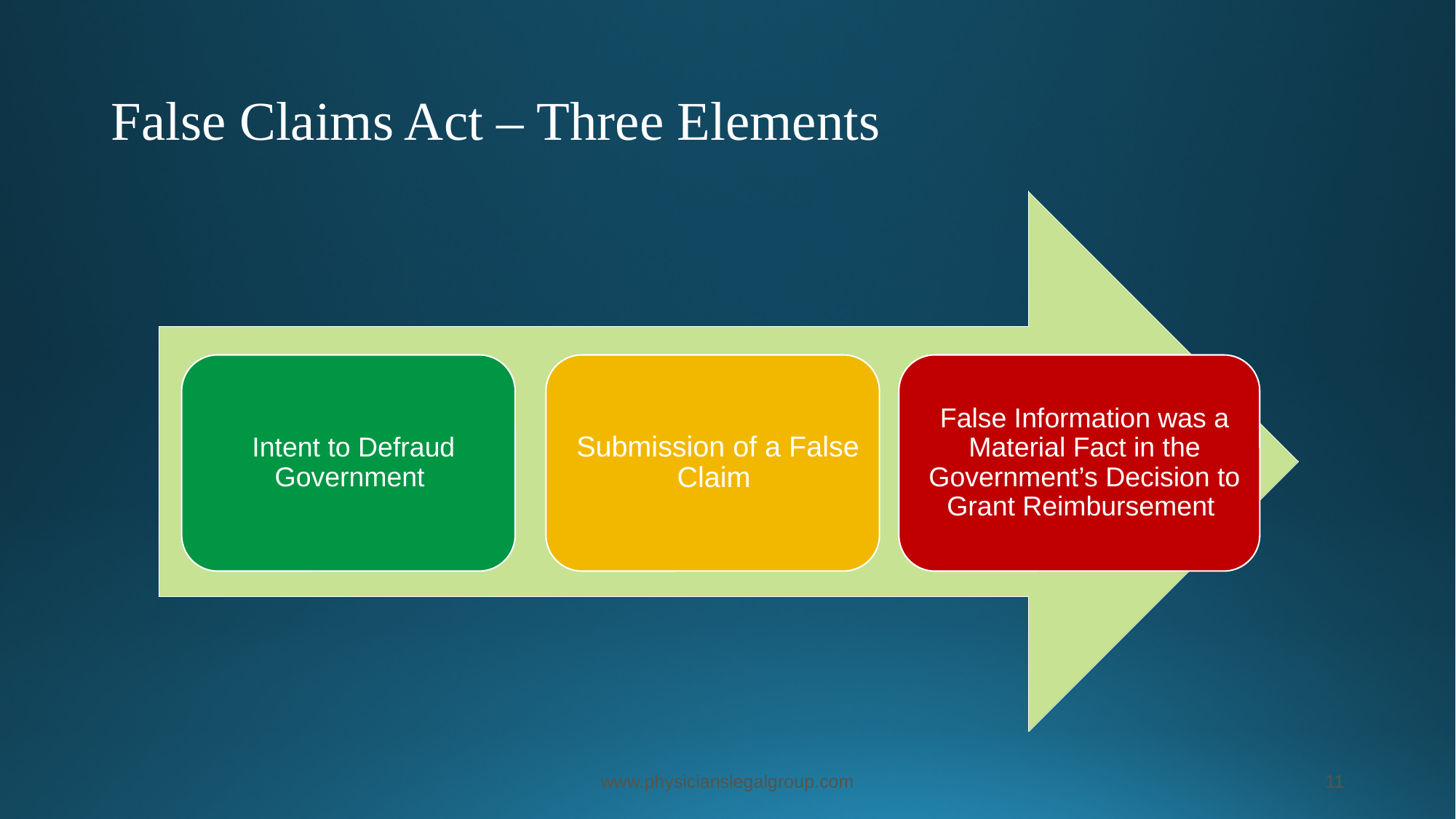

# False Claims Act – Three Elements
Intent to Defraud Government
Submission of a False Claim
False Information was a Material Fact in the Government’s Decision to Grant Reimbursement
www.physicianslegalgroup.com
11